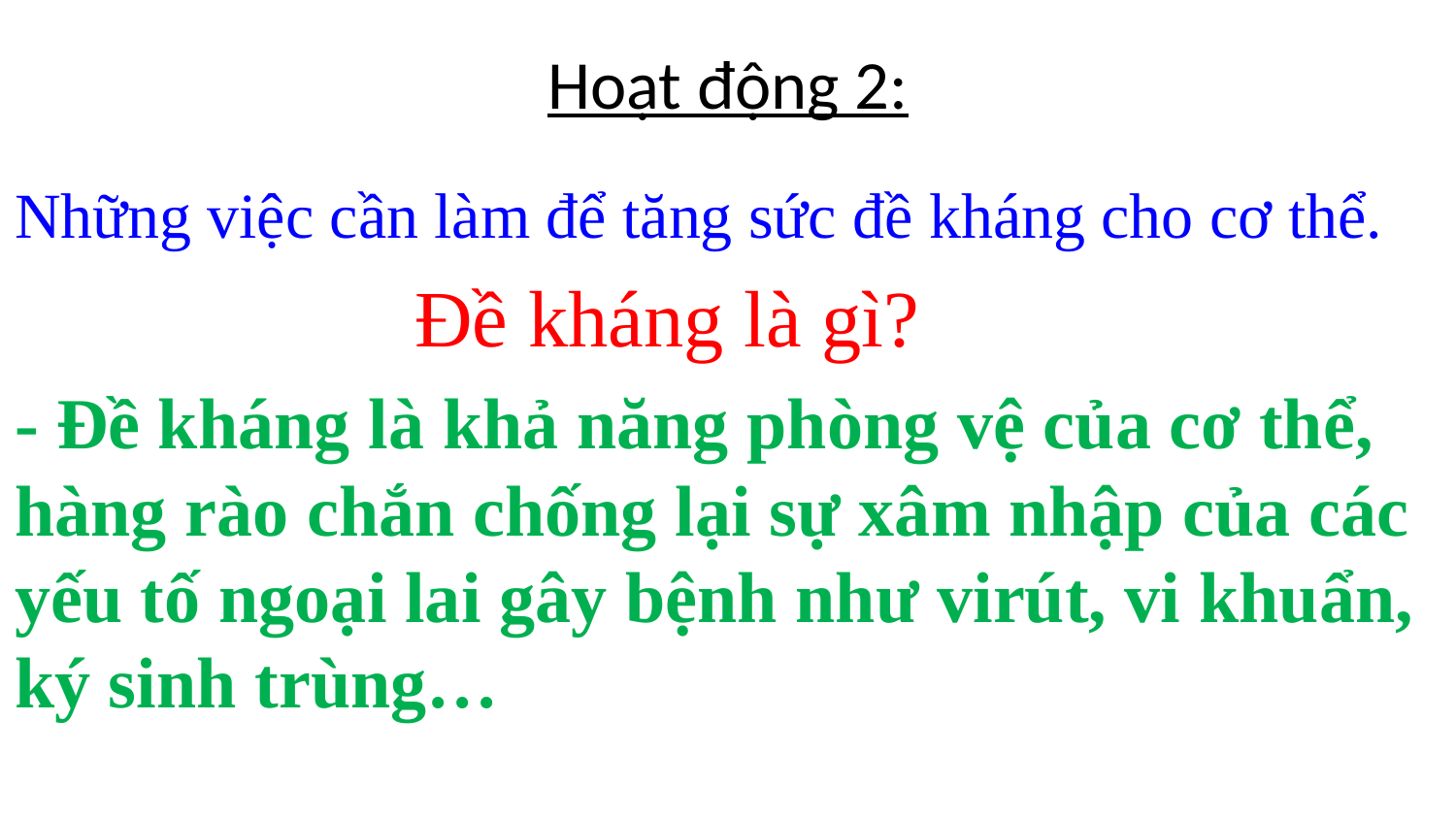

# Hoạt động 2:
Những việc cần làm để tăng sức đề kháng cho cơ thể.
                         Đề kháng là gì?
- Đề kháng là khả năng phòng vệ của cơ thể, hàng rào chắn chống lại sự xâm nhập của các yếu tố ngoại lai gây bệnh như virút, vi khuẩn, ký sinh trùng…